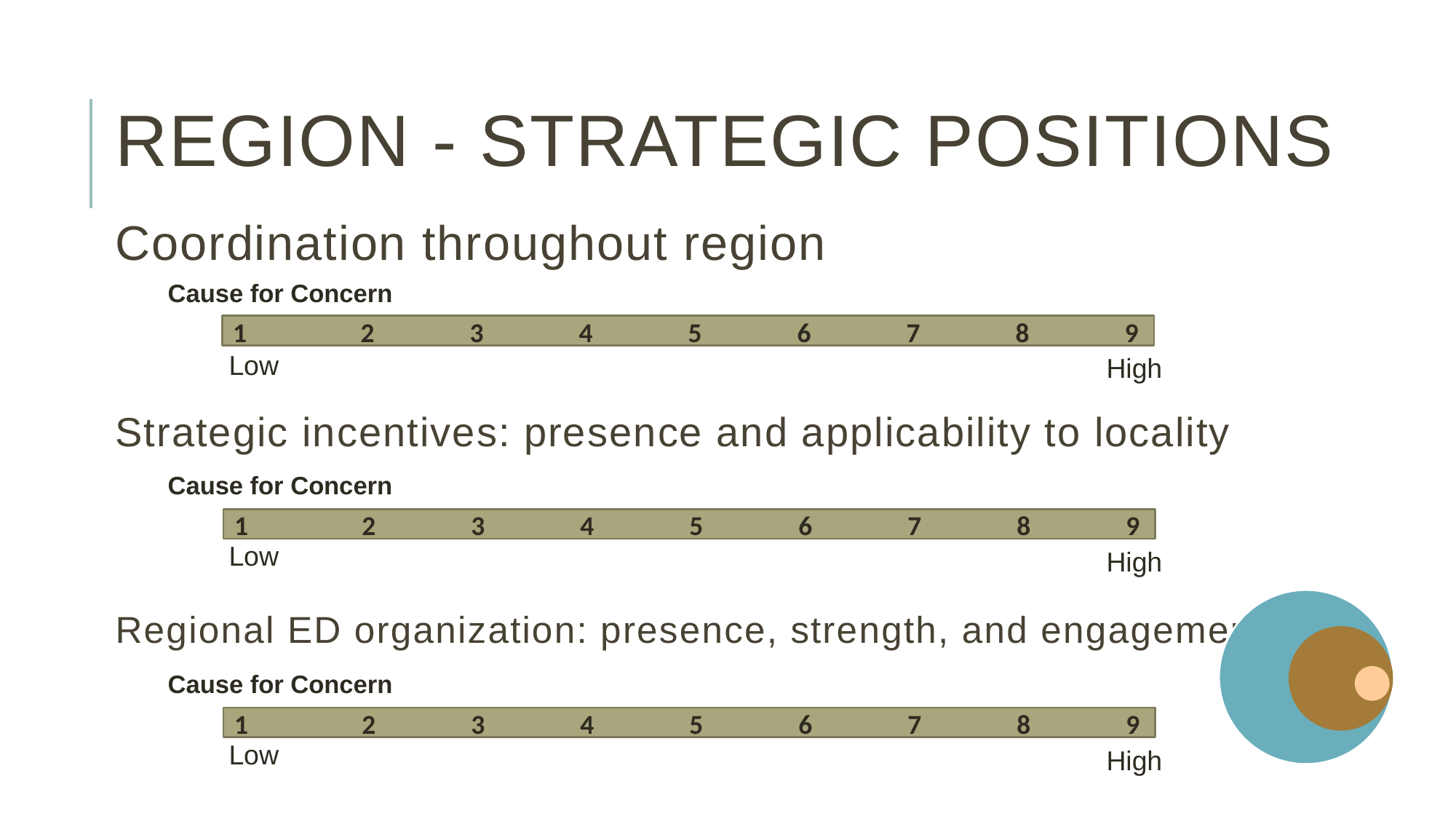

# region - Strategic positions
Coordination throughout region
Cause for Concern
1	   2	   3	   4	   5	   6	   7	   8	   9

Low
High
Strategic incentives: presence and applicability to locality
Cause for Concern
1	   2	   3	   4	   5	   6	   7	   8	   9

Low
High

Regional ED organization: presence, strength, and engagement

Cause for Concern

1	   2	   3	   4	   5	   6	   7	   8	   9

Low
High